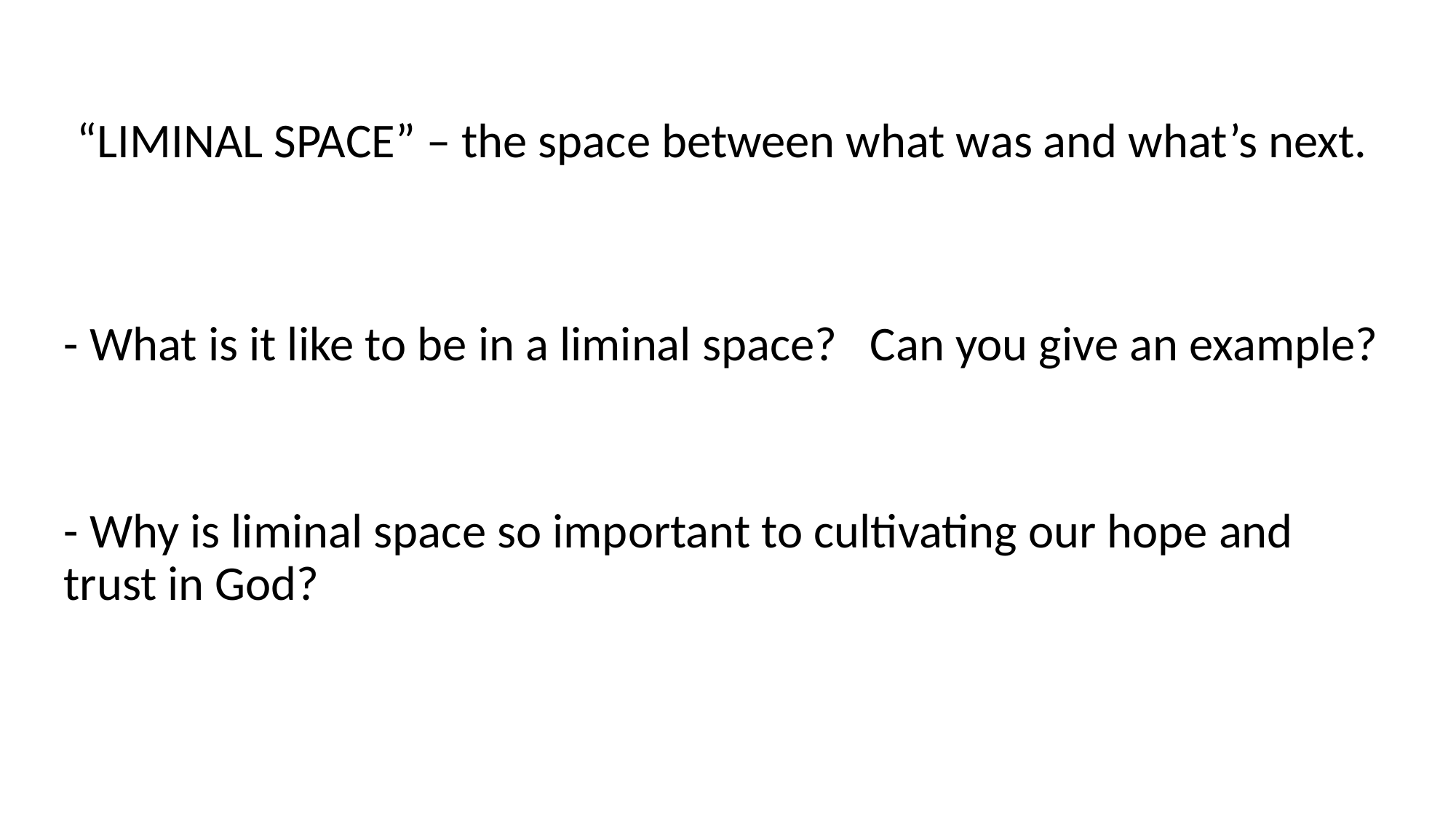

“LIMINAL SPACE” – the space between what was and what’s next.

- What is it like to be in a liminal space?   Can you give an example?

- Why is liminal space so important to cultivating our hope and trust in God?